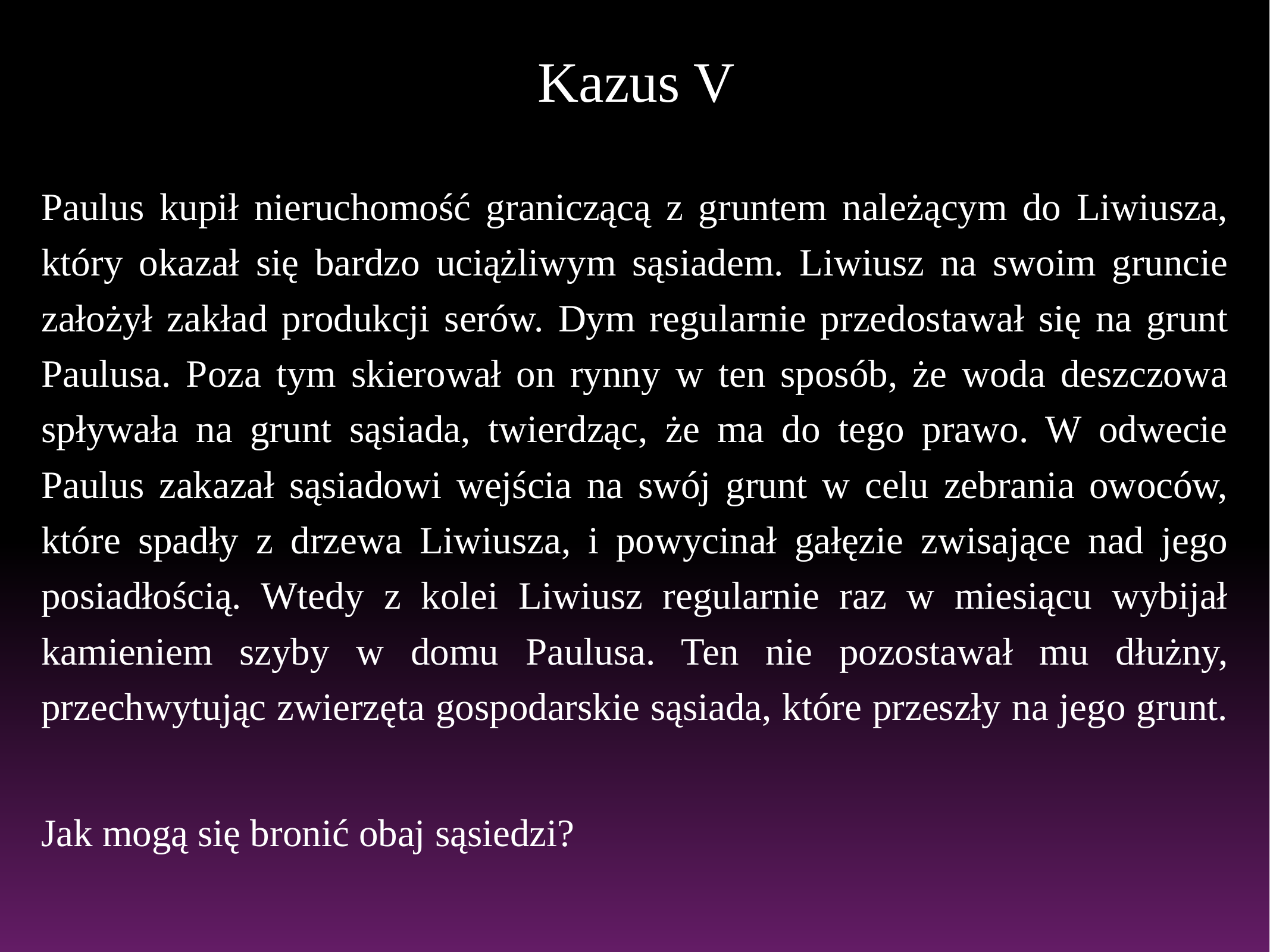

# Kazus V
Paulus kupił nieruchomość graniczącą z gruntem należącym do Liwiusza, który okazał się bardzo uciążliwym sąsiadem. Liwiusz na swoim gruncie założył zakład produkcji serów. Dym regularnie przedostawał się na grunt Paulusa. Poza tym skierował on rynny w ten sposób, że woda deszczowa spływała na grunt sąsiada, twierdząc, że ma do tego prawo. W odwecie Paulus zakazał sąsiadowi wejścia na swój grunt w celu zebrania owoców, które spadły z drzewa Liwiusza, i powycinał gałęzie zwisające nad jego posiadłością. Wtedy z kolei Liwiusz regularnie raz w miesiącu wybijał kamieniem szyby w domu Paulusa. Ten nie pozostawał mu dłużny, przechwytując zwierzęta gospodarskie sąsiada, które przeszły na jego grunt.

Jak mogą się bronić obaj sąsiedzi?